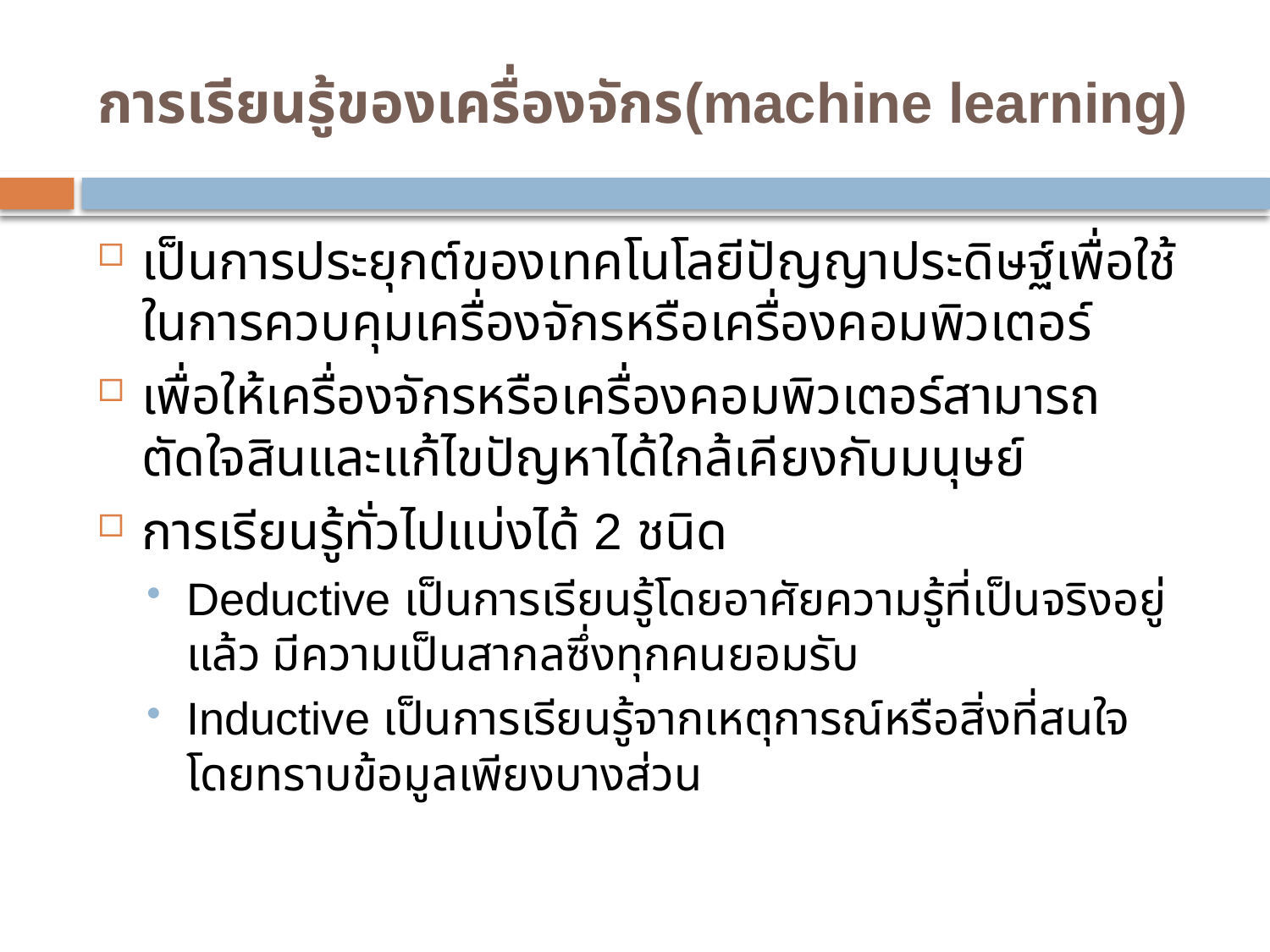

# การเรียนรู้ของเครื่องจักร(machine learning)
เป็นการประยุกต์ของเทคโนโลยีปัญญาประดิษฐ์เพื่อใช้ในการควบคุมเครื่องจักรหรือเครื่องคอมพิวเตอร์
เพื่อให้เครื่องจักรหรือเครื่องคอมพิวเตอร์สามารถตัดใจสินและแก้ไขปัญหาได้ใกล้เคียงกับมนุษย์
การเรียนรู้ทั่วไปแบ่งได้ 2 ชนิด
Deductive เป็นการเรียนรู้โดยอาศัยความรู้ที่เป็นจริงอยู่แล้ว มีความเป็นสากลซึ่งทุกคนยอมรับ
Inductive เป็นการเรียนรู้จากเหตุการณ์หรือสิ่งที่สนใจ โดยทราบข้อมูลเพียงบางส่วน